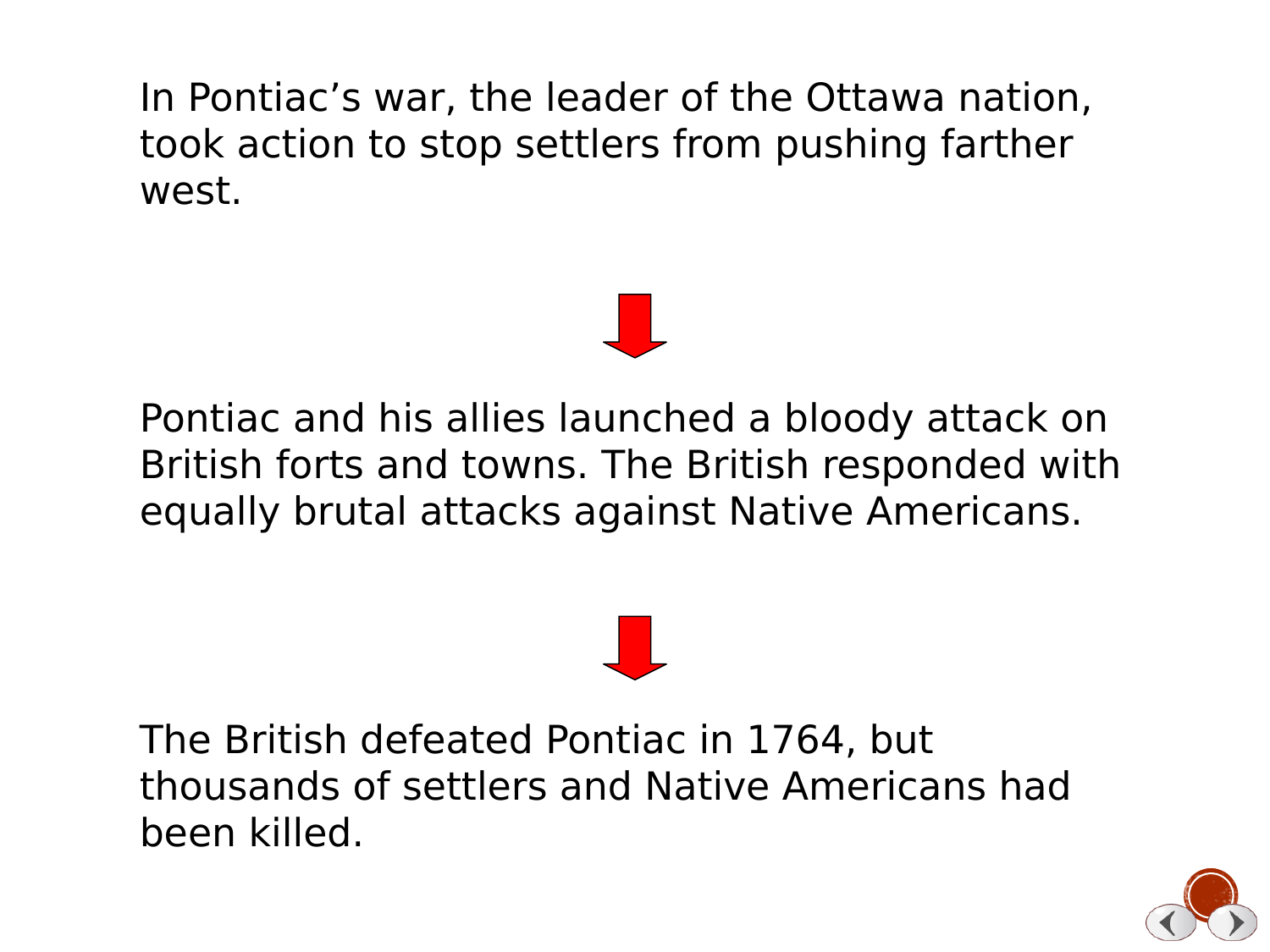

In Pontiac’s war, the leader of the Ottawa nation, took action to stop settlers from pushing farther west.

Pontiac and his allies launched a bloody attack on British forts and towns. The British responded with equally brutal attacks against Native Americans.

The British defeated Pontiac in 1764, but thousands of settlers and Native Americans had been killed.